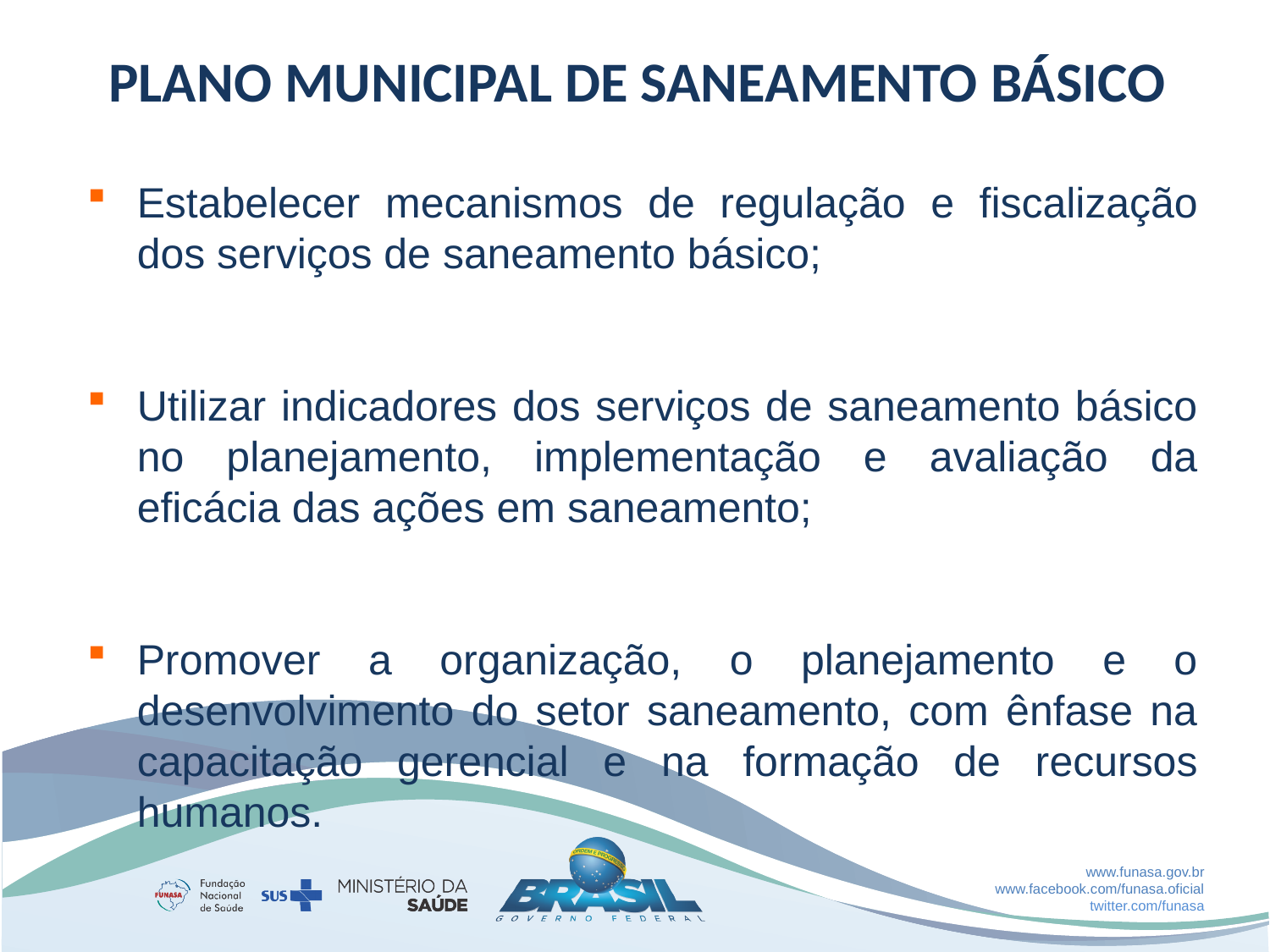

PLANO MUNICIPAL DE SANEAMENTO BÁSICO

Estabelecer mecanismos de regulação e fiscalização dos serviços de saneamento básico;

Utilizar indicadores dos serviços de saneamento básico no planejamento, implementação e avaliação da eficácia das ações em saneamento;

Promover a organização, o planejamento e o desenvolvimento do setor saneamento, com ênfase na capacitação gerencial e na formação de recursos humanos.